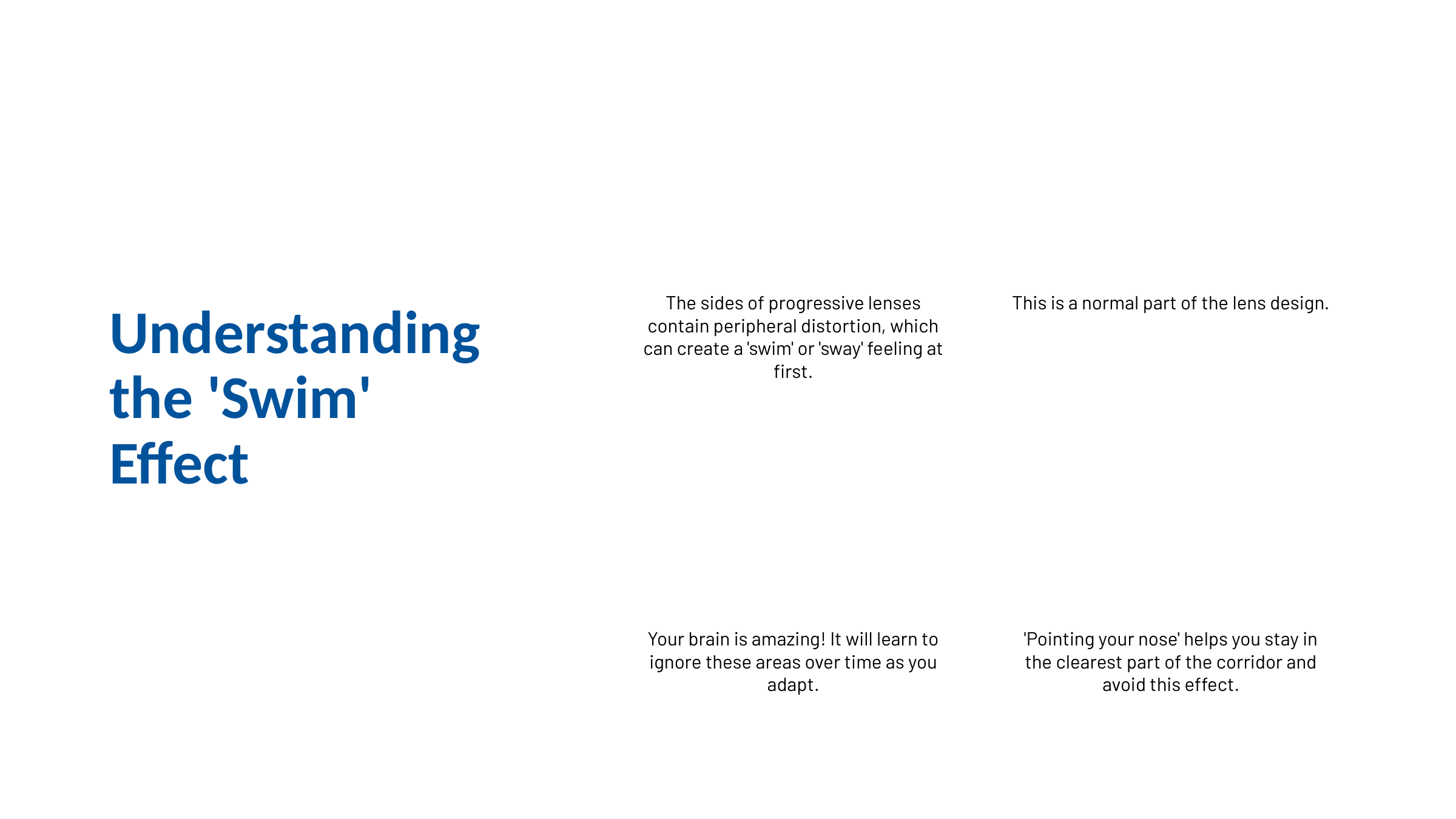

# Understanding the 'Swim' Effect
The sides of progressive lenses contain peripheral distortion, which can create a 'swim' or 'sway' feeling at first.
This is a normal part of the lens design.
Your brain is amazing! It will learn to ignore these areas over time as you adapt.
'Pointing your nose' helps you stay in the clearest part of the corridor and avoid this effect.